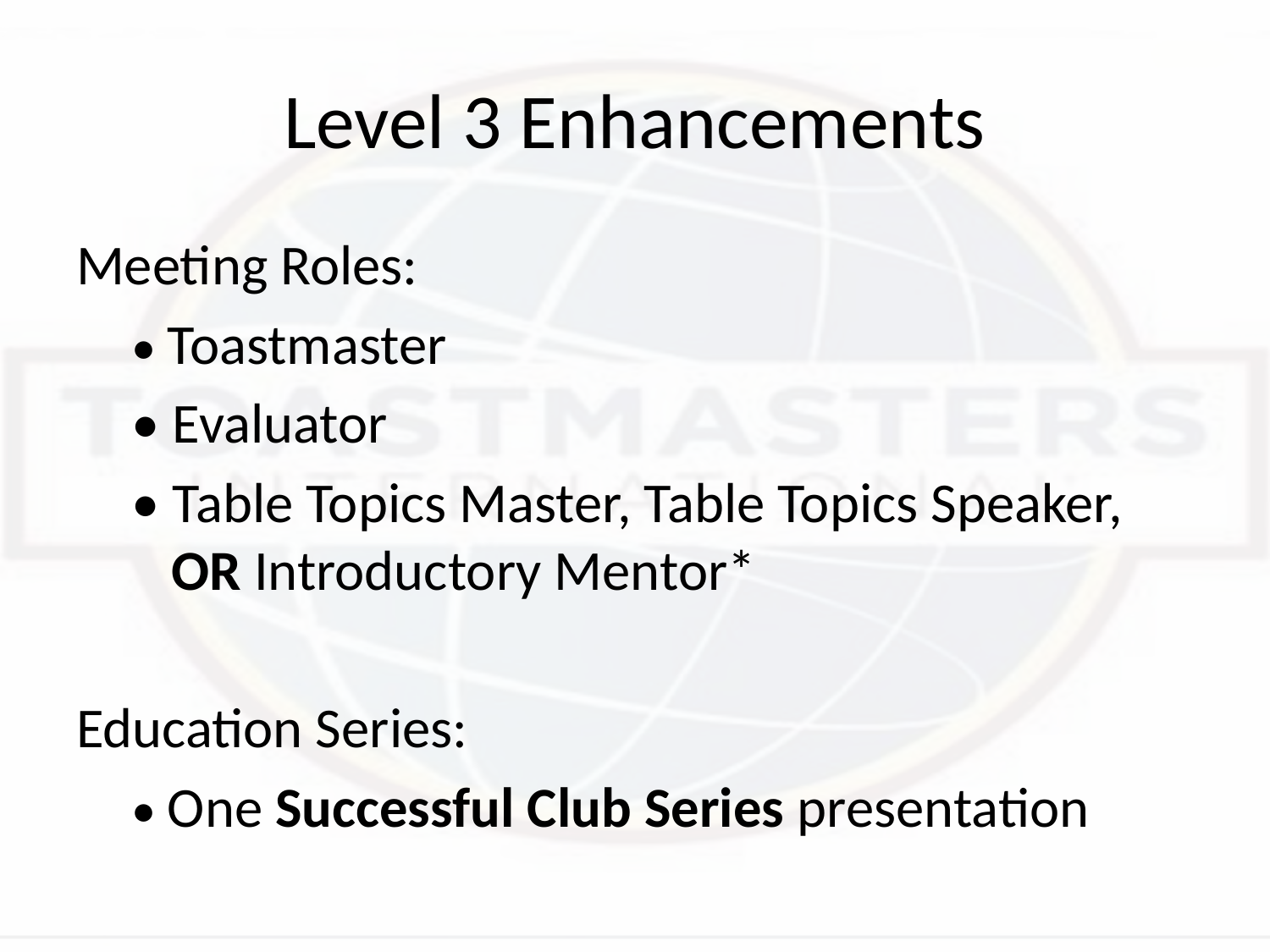

# Level 3 Enhancements
Meeting Roles:
• Toastmaster
• Evaluator
• Table Topics Master, Table Topics Speaker, OR Introductory Mentor*

Education Series:
• One Successful Club Series presentation